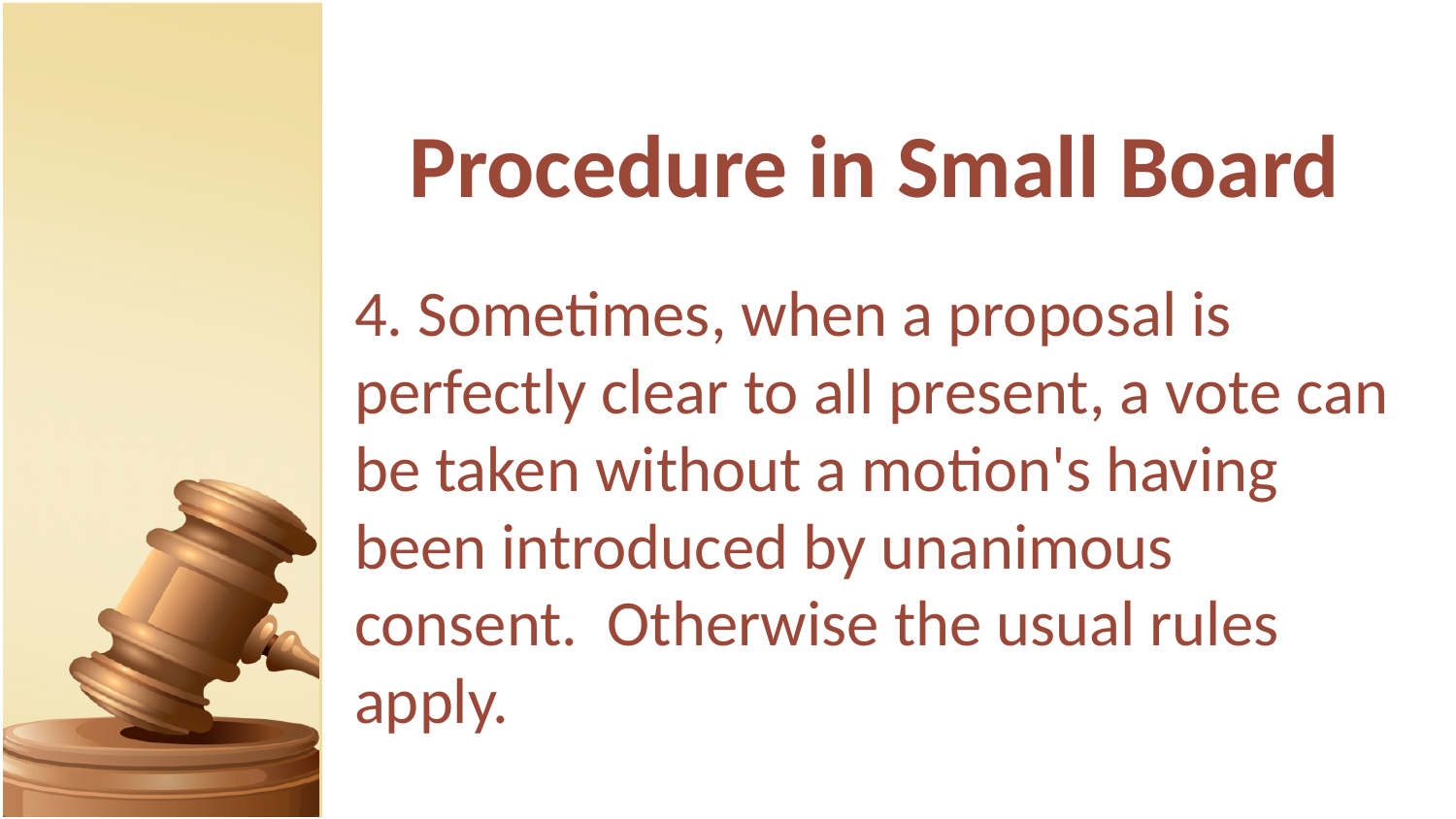

# Procedure in Small Board
4. Sometimes, when a proposal is perfectly clear to all present, a vote can be taken without a motion's having been introduced by unanimous consent.  Otherwise the usual rules apply.